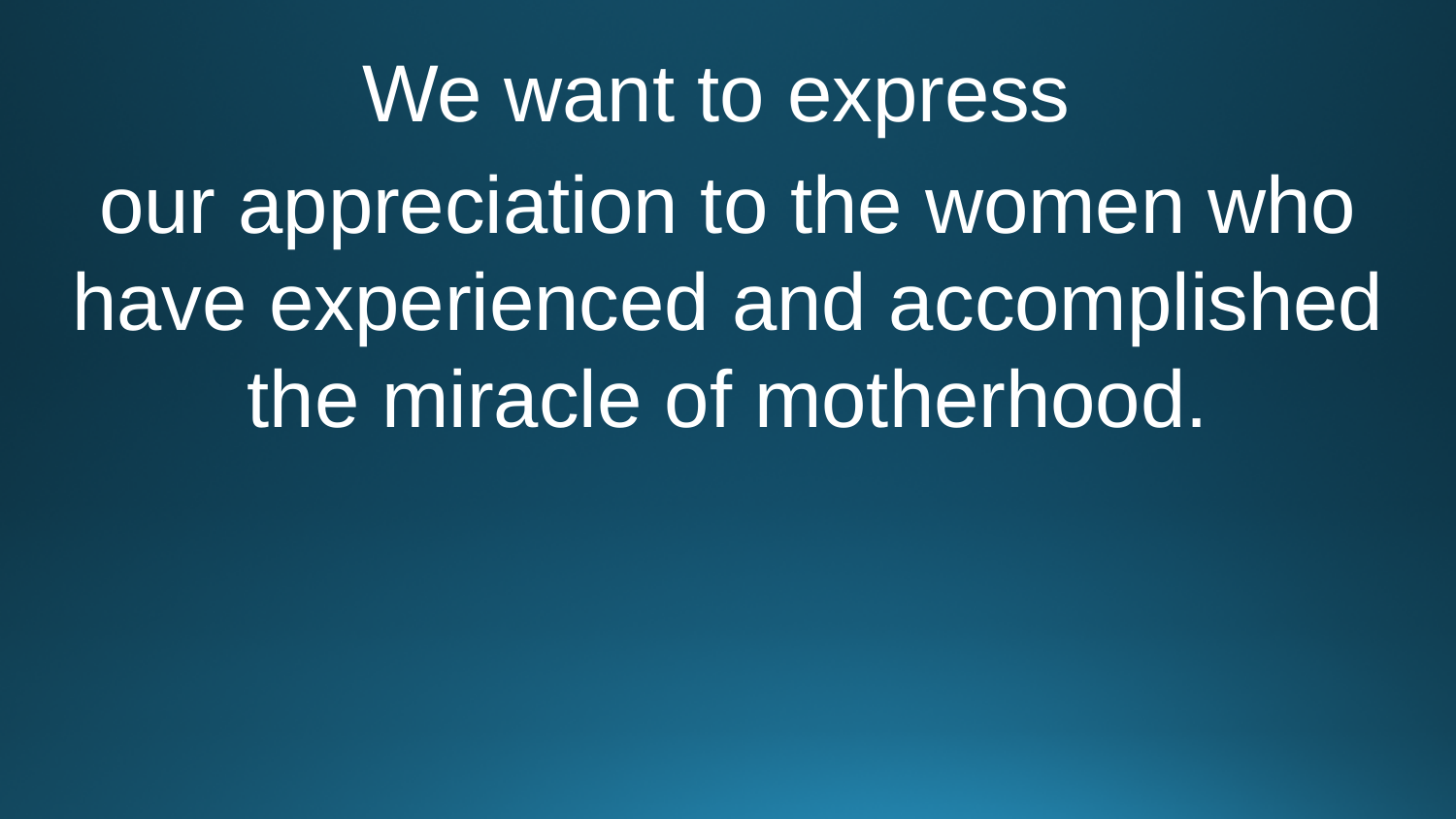

We want to express
our appreciation to the women who have experienced and accomplished the miracle of motherhood.